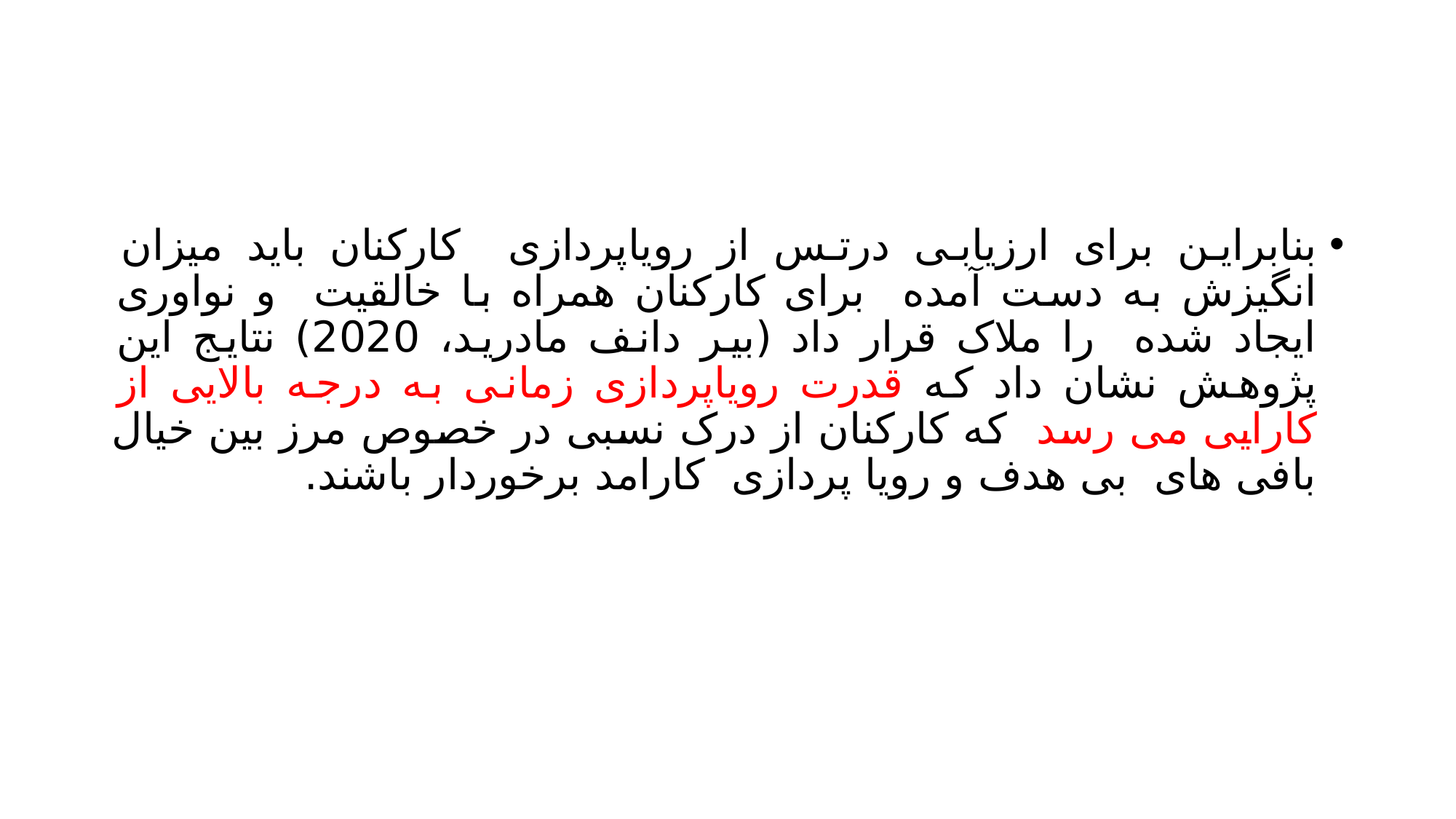

#
بنابراین برای ارزیابی درتس از رویاپردازی  کارکنان باید میزان انگیزش به دست آمده  برای کارکنان همراه با خالقیت  و نواوری ایجاد شده  را ملاک قرار داد (بیر دانف مادرید، 2020) نتایج این پژوهش نشان داد که قدرت رویاپردازی زمانی به درجه بالایی از کارایی می رسد  که کارکنان از درک نسبی در خصوص مرز بین خیال بافی های  بی هدف و رویا پردازی  کارامد برخوردار باشند.